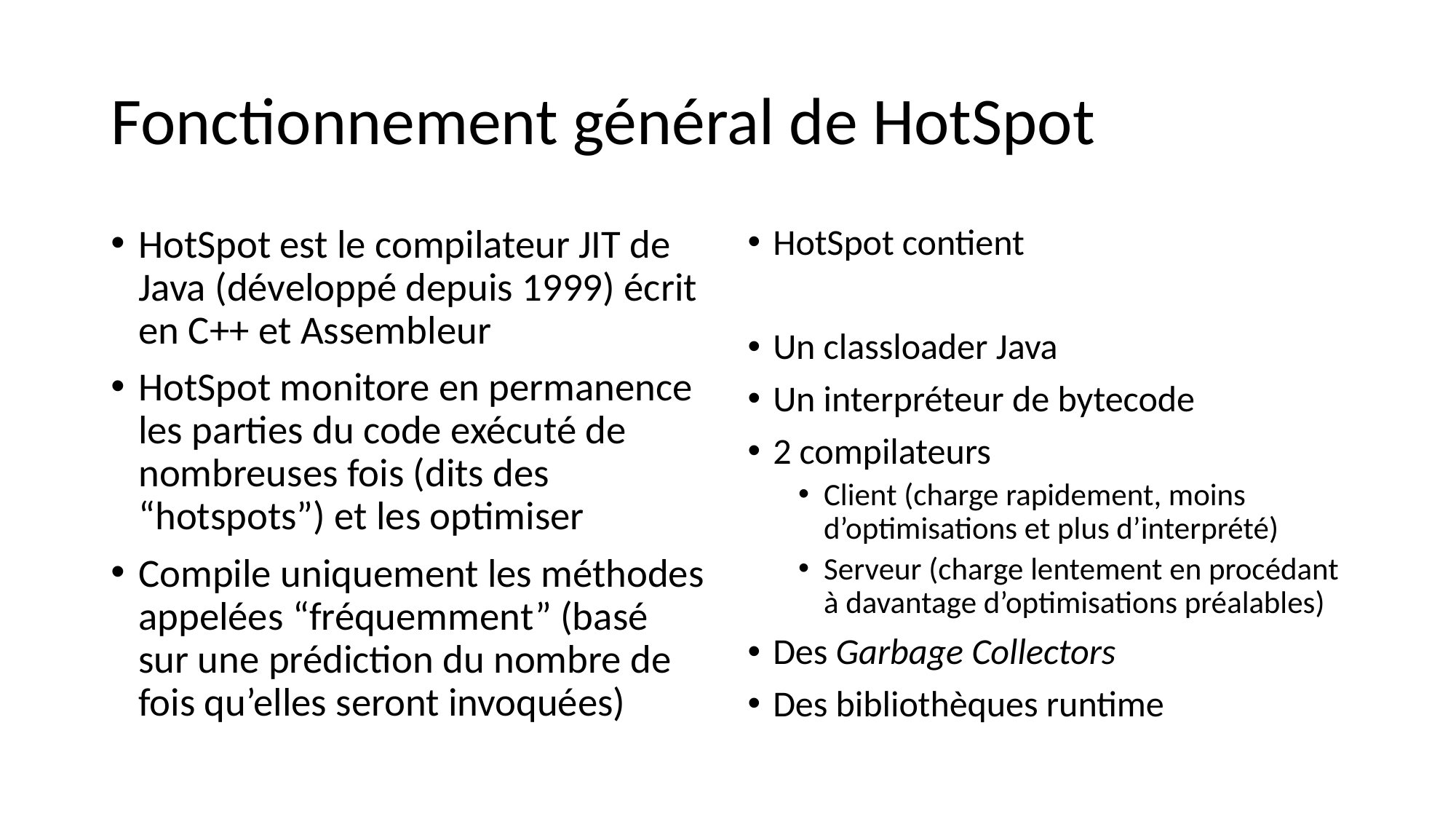

# Fonctionnement général de HotSpot
HotSpot est le compilateur JIT de Java (développé depuis 1999) écrit en C++ et Assembleur
HotSpot monitore en permanence les parties du code exécuté de nombreuses fois (dits des “hotspots”) et les optimiser
Compile uniquement les méthodes appelées “fréquemment” (basé sur une prédiction du nombre de fois qu’elles seront invoquées)

HotSpot contient

Un classloader Java
Un interpréteur de bytecode
2 compilateurs
Client (charge rapidement, moins d’optimisations et plus d’interprété)
Serveur (charge lentement en procédant à davantage d’optimisations préalables)
Des Garbage Collectors
Des bibliothèques runtime